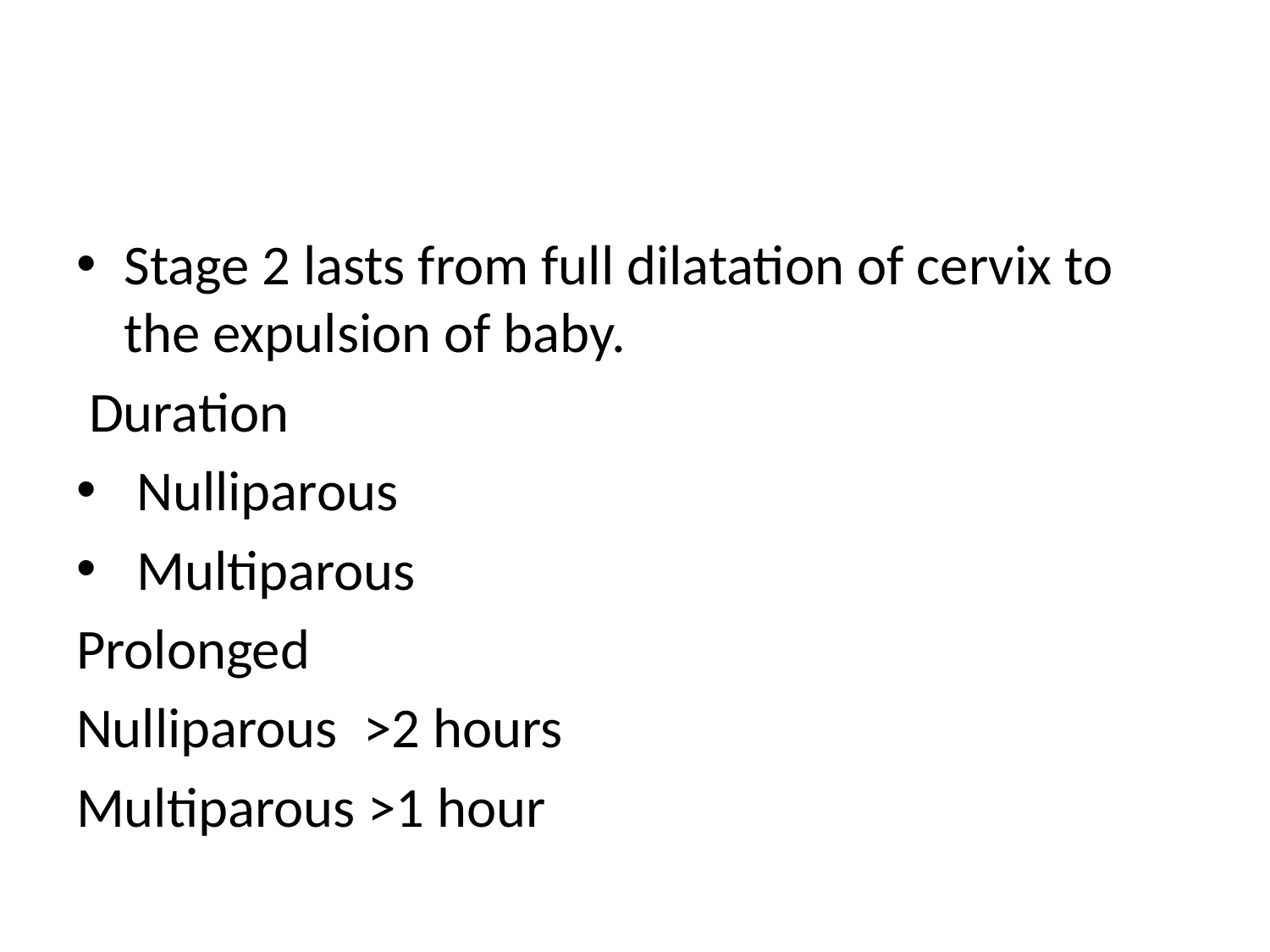

#
Stage 2 lasts from full dilatation of cervix to the expulsion of baby.
 Duration
 Nulliparous
 Multiparous
Prolonged
Nulliparous  >2 hours
Multiparous >1 hour